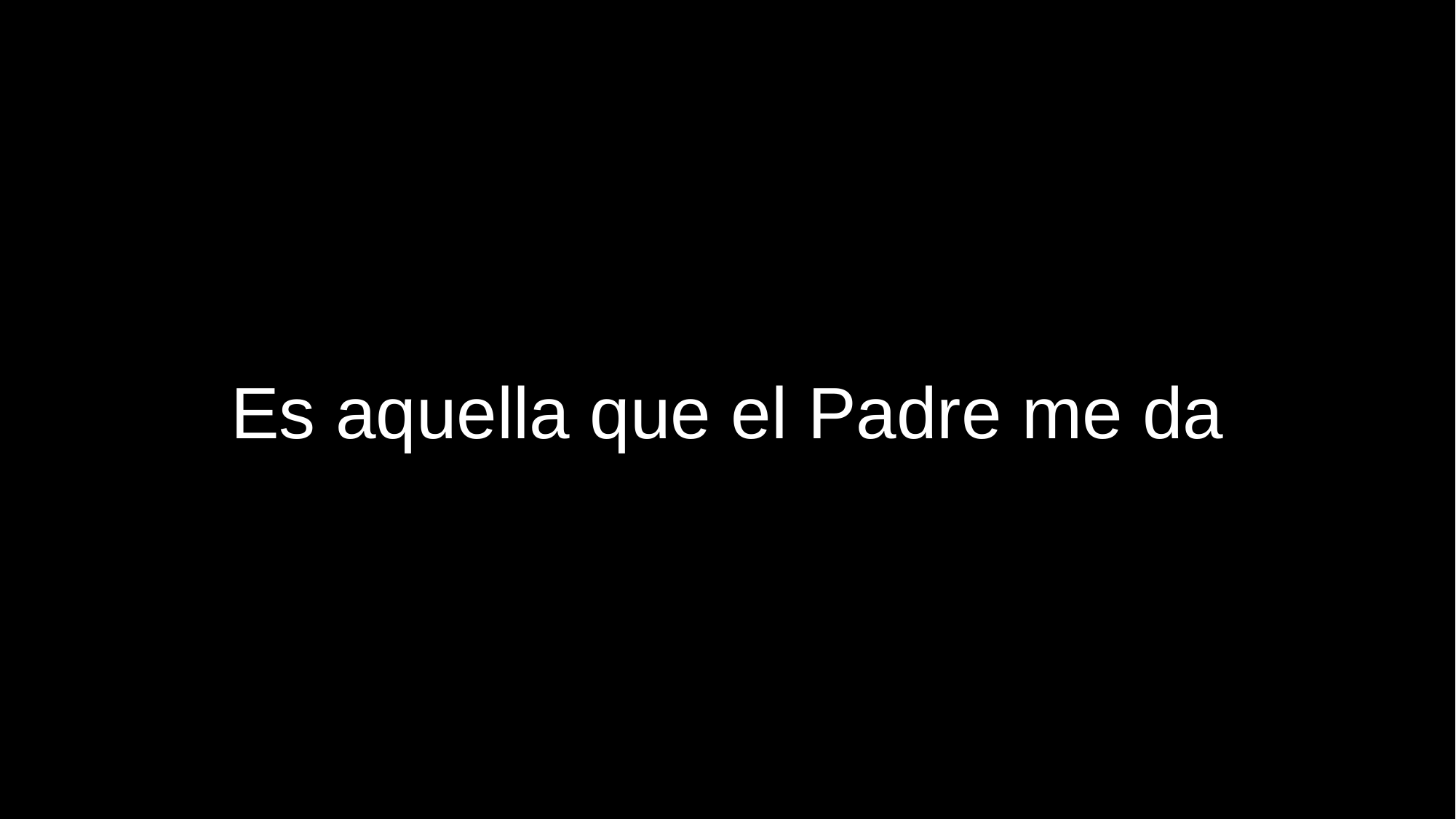

Es aquella que el Padre me da